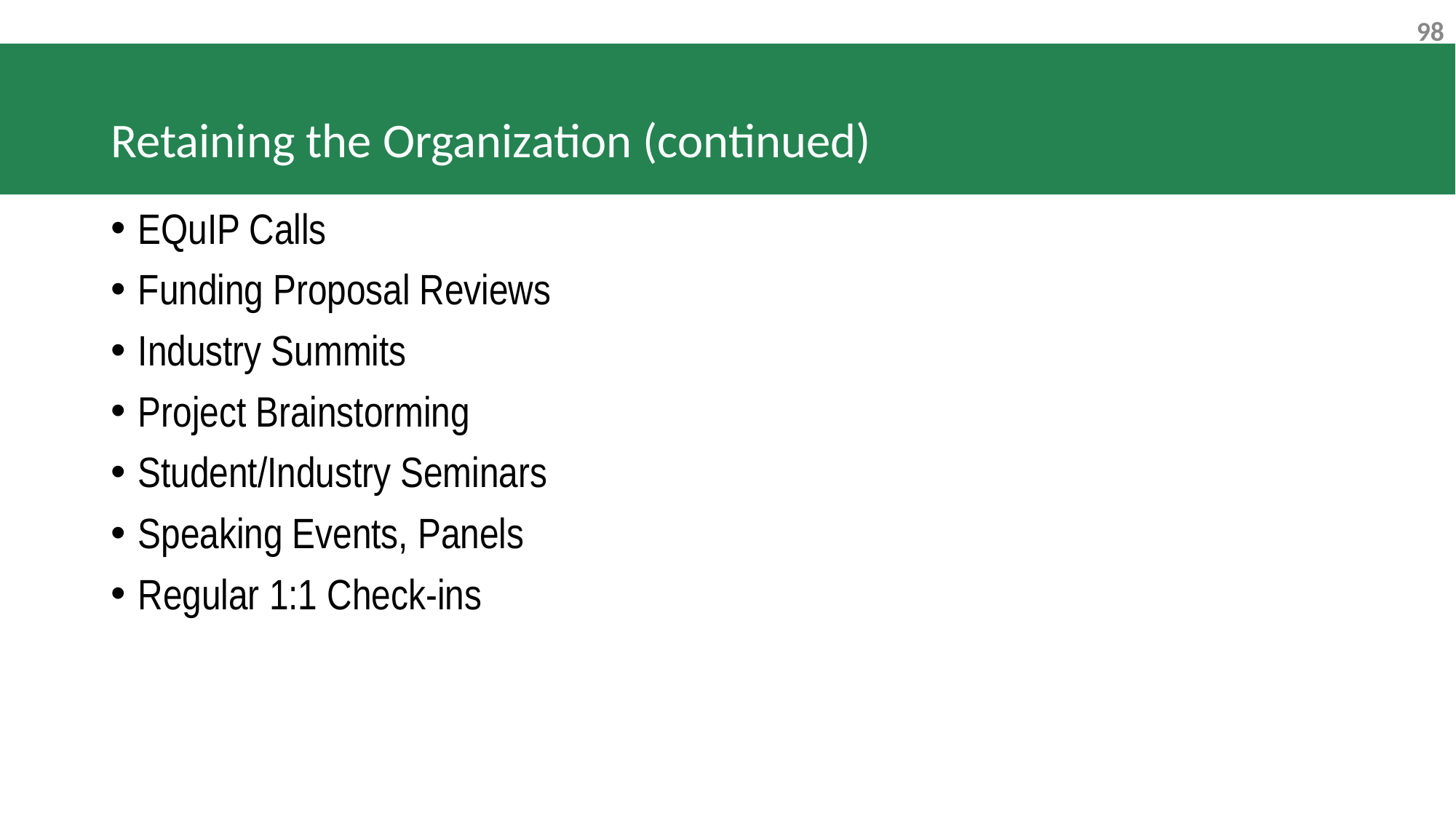

# Retaining the Organization (continued)
EQuIP Calls
Funding Proposal Reviews
Industry Summits
Project Brainstorming
Student/Industry Seminars
Speaking Events, Panels
Regular 1:1 Check-ins